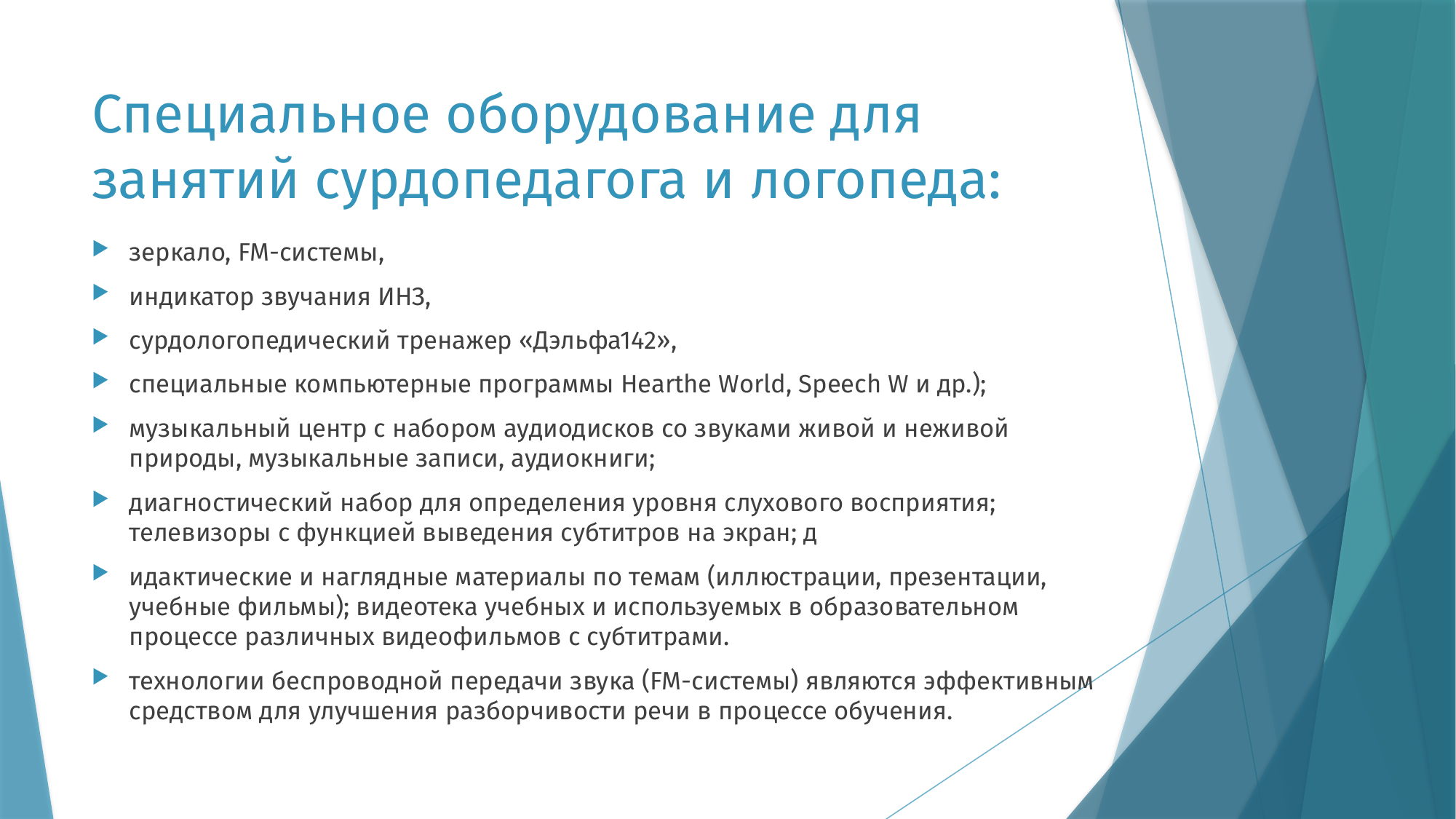

# Специальное оборудование для занятий сурдопедагога и логопеда:
зеркало, FM-системы,
индикатор звучания ИНЗ,
сурдологопедический тренажер «Дэльфа142»,
специальные компьютерные программы Hearthe World, Speech W и др.);
музыкальный центр с набором аудиодисков со звуками живой и неживой природы, музыкальные записи, аудиокниги;
диагностический набор для определения уровня слухового восприятия; телевизоры с функцией выведения субтитров на экран; д
идактические и наглядные материалы по темам (иллюстрации, презентации, учебные фильмы); видеотека учебных и используемых в образовательном процессе различных видеофильмов с субтитрами.
технологии беспроводной передачи звука (FM-системы) являются эффективным средством для улучшения разборчивости речи в процессе обучения.